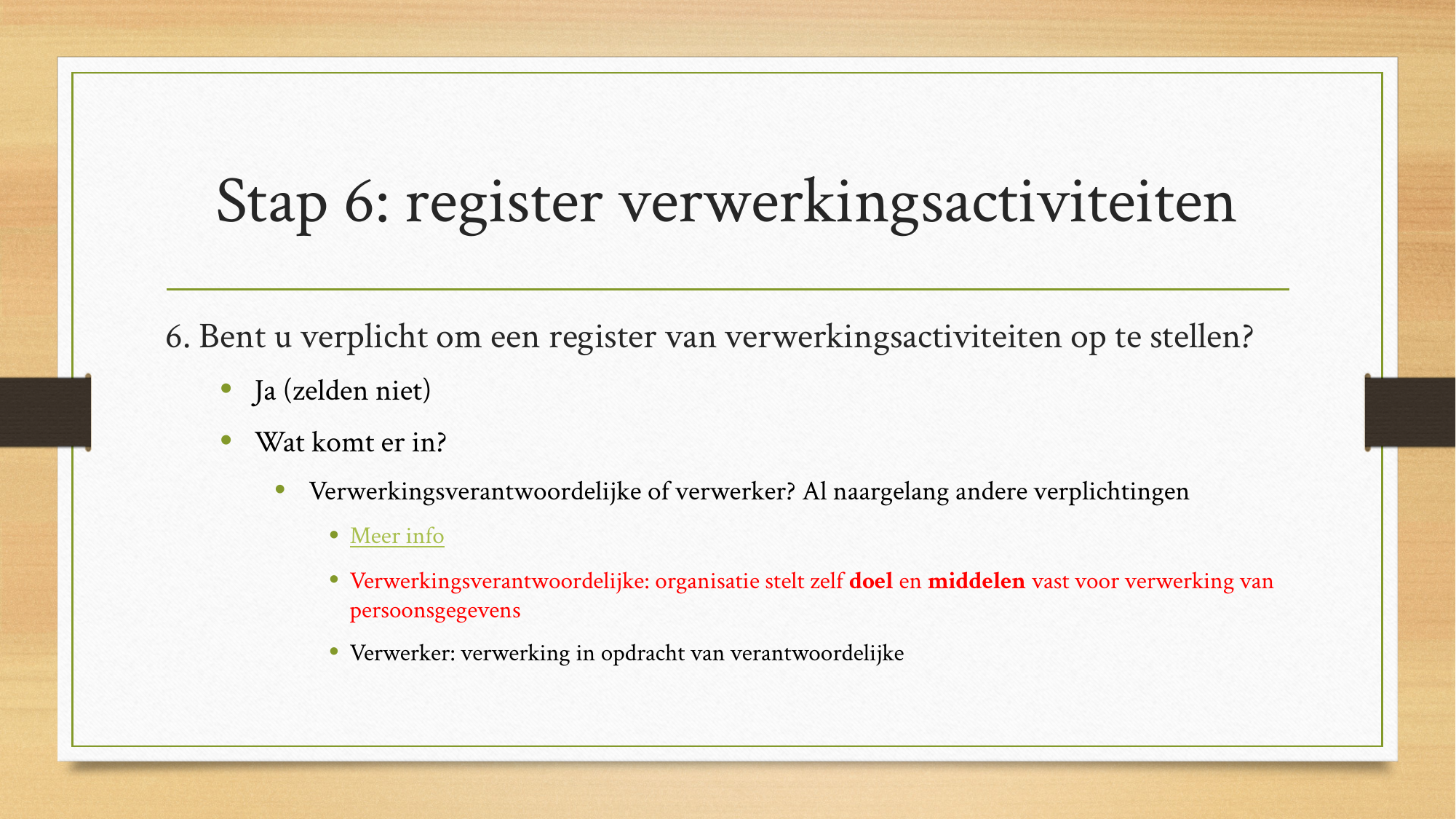

# Stap 6: register verwerkingsactiviteiten
6. Bent u verplicht om een register van verwerkingsactiviteiten op te stellen?
Ja (zelden niet)
Wat komt er in?
Verwerkingsverantwoordelijke of verwerker? Al naargelang andere verplichtingen
Meer info
Verwerkingsverantwoordelijke: organisatie stelt zelf doel en middelen vast voor verwerking van persoonsgegevens
Verwerker: verwerking in opdracht van verantwoordelijke